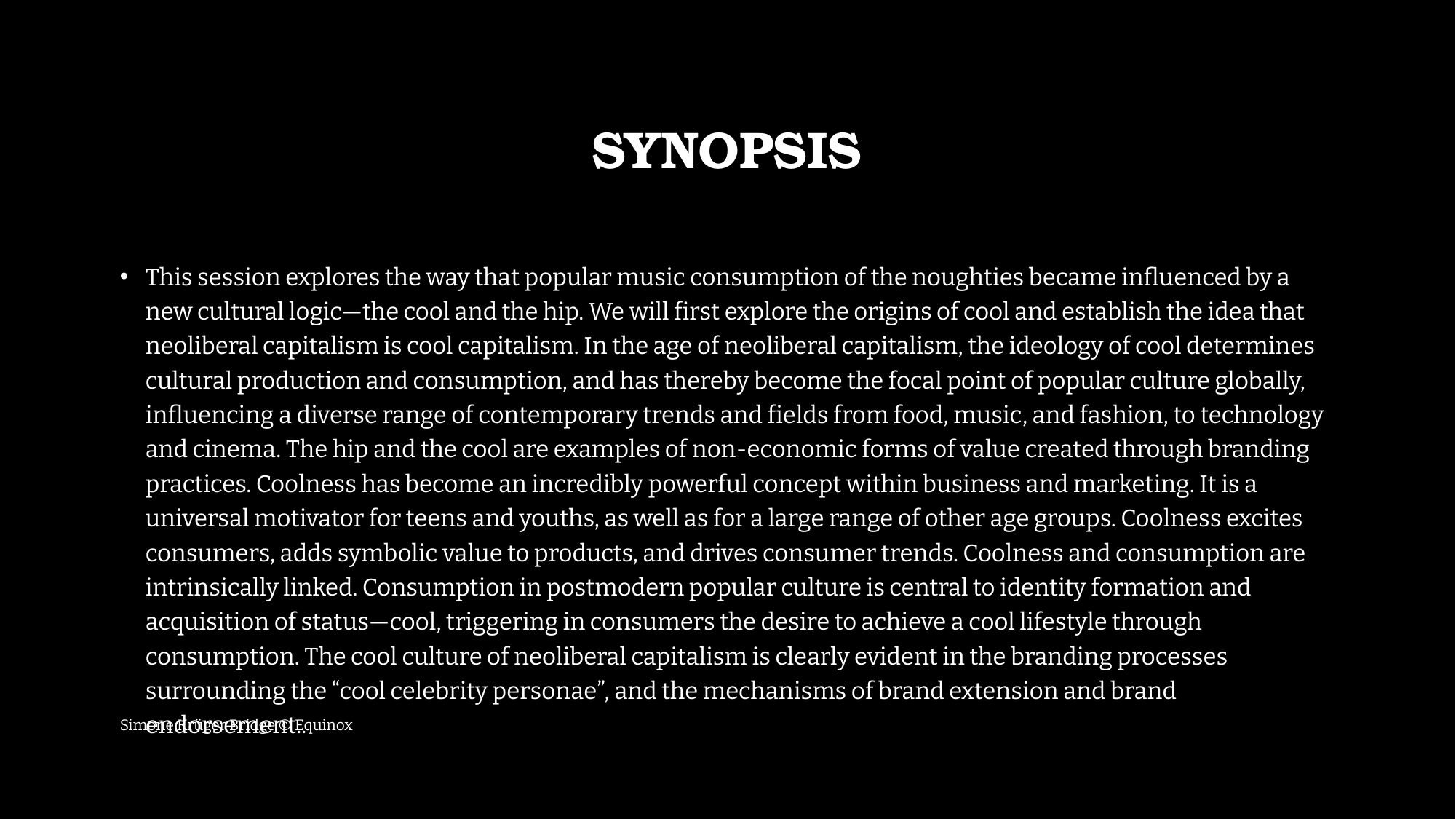

# synopsis
This session explores the way that popular music consumption of the noughties became influenced by a new cultural logic—the cool and the hip. We will first explore the origins of cool and establish the idea that neoliberal capitalism is cool capitalism. In the age of neoliberal capitalism, the ideology of cool determines cultural production and consumption, and has thereby become the focal point of popular culture globally, influencing a diverse range of contemporary trends and fields from food, music, and fashion, to technology and cinema. The hip and the cool are examples of non-economic forms of value created through branding practices. Coolness has become an incredibly powerful concept within business and marketing. It is a universal motivator for teens and youths, as well as for a large range of other age groups. Coolness excites consumers, adds symbolic value to products, and drives consumer trends. Coolness and consumption are intrinsically linked. Consumption in postmodern popular culture is central to identity formation and acquisition of status—cool, triggering in consumers the desire to achieve a cool lifestyle through consumption. The cool culture of neoliberal capitalism is clearly evident in the branding processes surrounding the “cool celebrity personae”, and the mechanisms of brand extension and brand endorsement..
Simone Krüger Bridge © Equinox